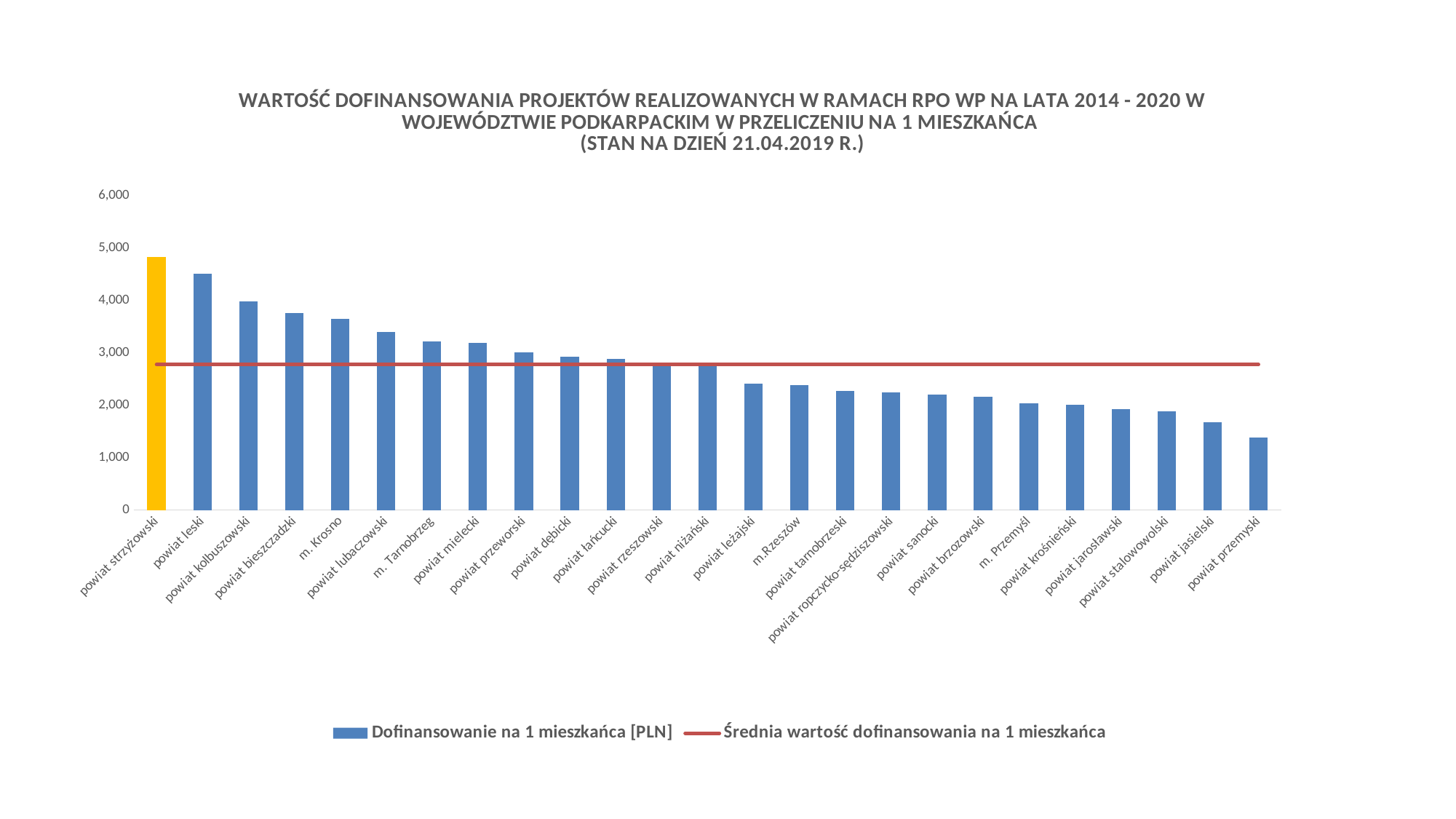

### Chart: WARTOŚĆ DOFINANSOWANIA PROJEKTÓW REALIZOWANYCH W RAMACH RPO WP NA LATA 2014 - 2020 W WOJEWÓDZTWIE PODKARPACKIM W PRZELICZENIU NA 1 MIESZKAŃCA
(STAN NA DZIEŃ 21.04.2019 R.)

| Category | Dofinansowanie na 1 mieszkańca [PLN] | Średnia wartość dofinansowania na 1 mieszkańca  |
|---|---|---|
| powiat strzyżowski | 4826.322453658124 | 2779.8769059755973 |
| powiat leski | 4504.81298335963 | 2779.8769059755973 |
| powiat kolbuszowski | 3978.4772711718338 | 2779.8769059755973 |
| powiat bieszczadzki | 3759.806933026654 | 2779.8769059755973 |
| m. Krosno | 3643.5408446629262 | 2779.8769059755973 |
| powiat lubaczowski | 3400.3729632778573 | 2779.8769059755973 |
| m. Tarnobrzeg | 3218.1644658680266 | 2779.8769059755973 |
| powiat mielecki | 3196.0400003495106 | 2779.8769059755973 |
| powiat przeworski | 3007.1201217415346 | 2779.8769059755973 |
| powiat dębicki | 2928.4011486644417 | 2779.8769059755973 |
| powiat łańcucki | 2883.4847539336834 | 2779.8769059755973 |
| powiat rzeszowski | 2766.5819164607033 | 2779.8769059755973 |
| powiat niżański | 2758.5557766917 | 2779.8769059755973 |
| powiat leżajski | 2419.3536766586385 | 2779.8769059755973 |
| m.Rzeszów | 2384.495266670935 | 2779.8769059755973 |
| powiat tarnobrzeski | 2275.168228381508 | 2779.8769059755973 |
| powiat ropczycko-sędziszowski | 2251.6704550366576 | 2779.8769059755973 |
| powiat sanocki | 2201.556345965241 | 2779.8769059755973 |
| powiat brzozowski | 2157.442747278541 | 2779.8769059755973 |
| m. Przemyśl | 2044.322792833235 | 2779.8769059755973 |
| powiat krośnieński | 2015.9744422453773 | 2779.8769059755973 |
| powiat jarosławski | 1925.3406345977978 | 2779.8769059755973 |
| powiat stalowowolski | 1879.9645410482835 | 2779.8769059755973 |
| powiat jasielski | 1680.310601616159 | 2779.8769059755973 |
| powiat przemyski | 1389.6412841909373 | 2779.8769059755973 |
#